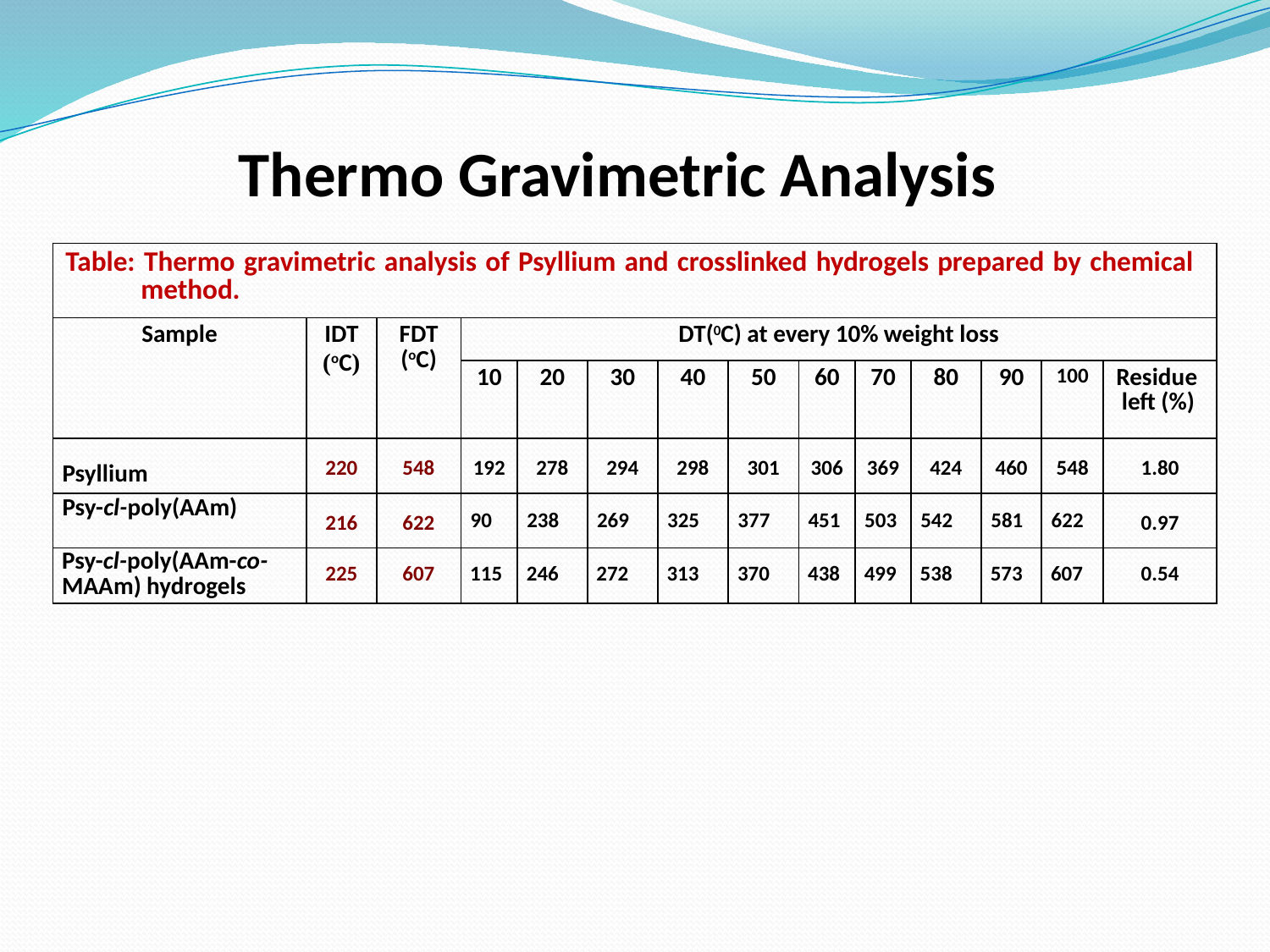

Thermo Gravimetric Analysis
| Table: Thermo gravimetric analysis of Psyllium and crosslinked hydrogels prepared by chemical method. |  |  |  |  |  |  |  |  |  |  |  |  |  |
| --- | --- | --- | --- | --- | --- | --- | --- | --- | --- | --- | --- | --- | --- |
| Sample | IDT (oC) | FDT (oC) | DT(0C) at every 10% weight loss |  |  |  |  |  |  |  |  |  |  |
|  |  |  | 10 | 20 | 30 | 40 | 50 | 60 | 70 | 80 | 90 | 100 | Residue left (%) |
| Psyllium | 220 | 548 | 192 | 278 | 294 | 298 | 301 | 306 | 369 | 424 | 460 | 548 | 1.80 |
| Psy-cl-poly(AAm) | 216 | 622 | 90 | 238 | 269 | 325 | 377 | 451 | 503 | 542 | 581 | 622 | 0.97 |
| Psy-cl-poly(AAm-co-MAAm) hydrogels | 225 | 607 | 115 | 246 | 272 | 313 | 370 | 438 | 499 | 538 | 573 | 607 | 0.54 |